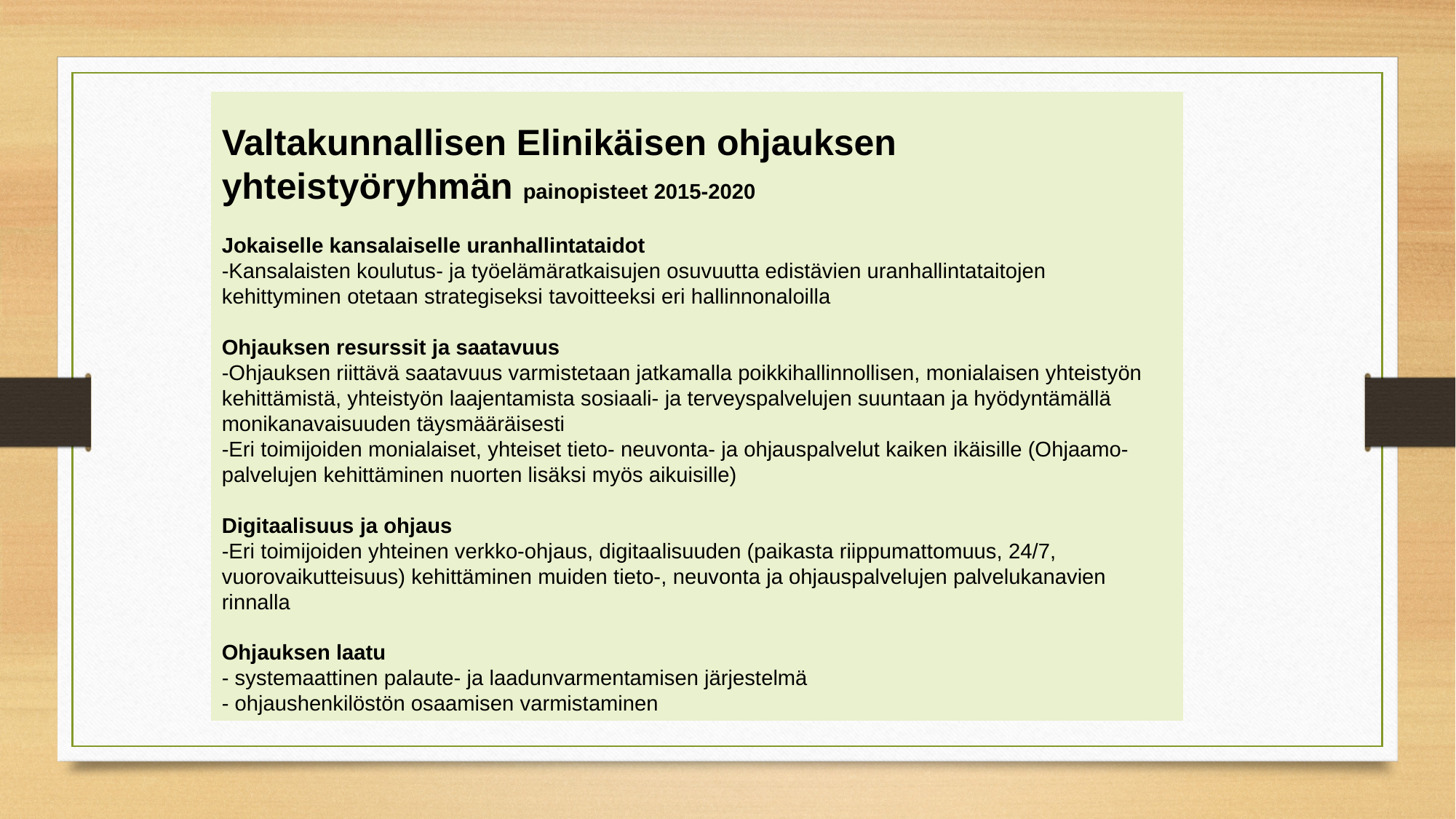

Valtakunnallisen Elinikäisen ohjauksen yhteistyöryhmän painopisteet 2015-2020

Jokaiselle kansalaiselle uranhallintataidot
-Kansalaisten koulutus- ja työelämäratkaisujen osuvuutta edistävien uranhallintataitojen kehittyminen otetaan strategiseksi tavoitteeksi eri hallinnonaloilla

Ohjauksen resurssit ja saatavuus
-Ohjauksen riittävä saatavuus varmistetaan jatkamalla poikkihallinnollisen, monialaisen yhteistyön kehittämistä, yhteistyön laajentamista sosiaali- ja terveyspalvelujen suuntaan ja hyödyntämällä monikanavaisuuden täysmääräisesti
-Eri toimijoiden monialaiset, yhteiset tieto- neuvonta- ja ohjauspalvelut kaiken ikäisille (Ohjaamo-palvelujen kehittäminen nuorten lisäksi myös aikuisille)

Digitaalisuus ja ohjaus
-Eri toimijoiden yhteinen verkko-ohjaus, digitaalisuuden (paikasta riippumattomuus, 24/7, vuorovaikutteisuus) kehittäminen muiden tieto-, neuvonta ja ohjauspalvelujen palvelukanavien rinnalla

Ohjauksen laatu
- systemaattinen palaute- ja laadunvarmentamisen järjestelmä
- ohjaushenkilöstön osaamisen varmistaminen